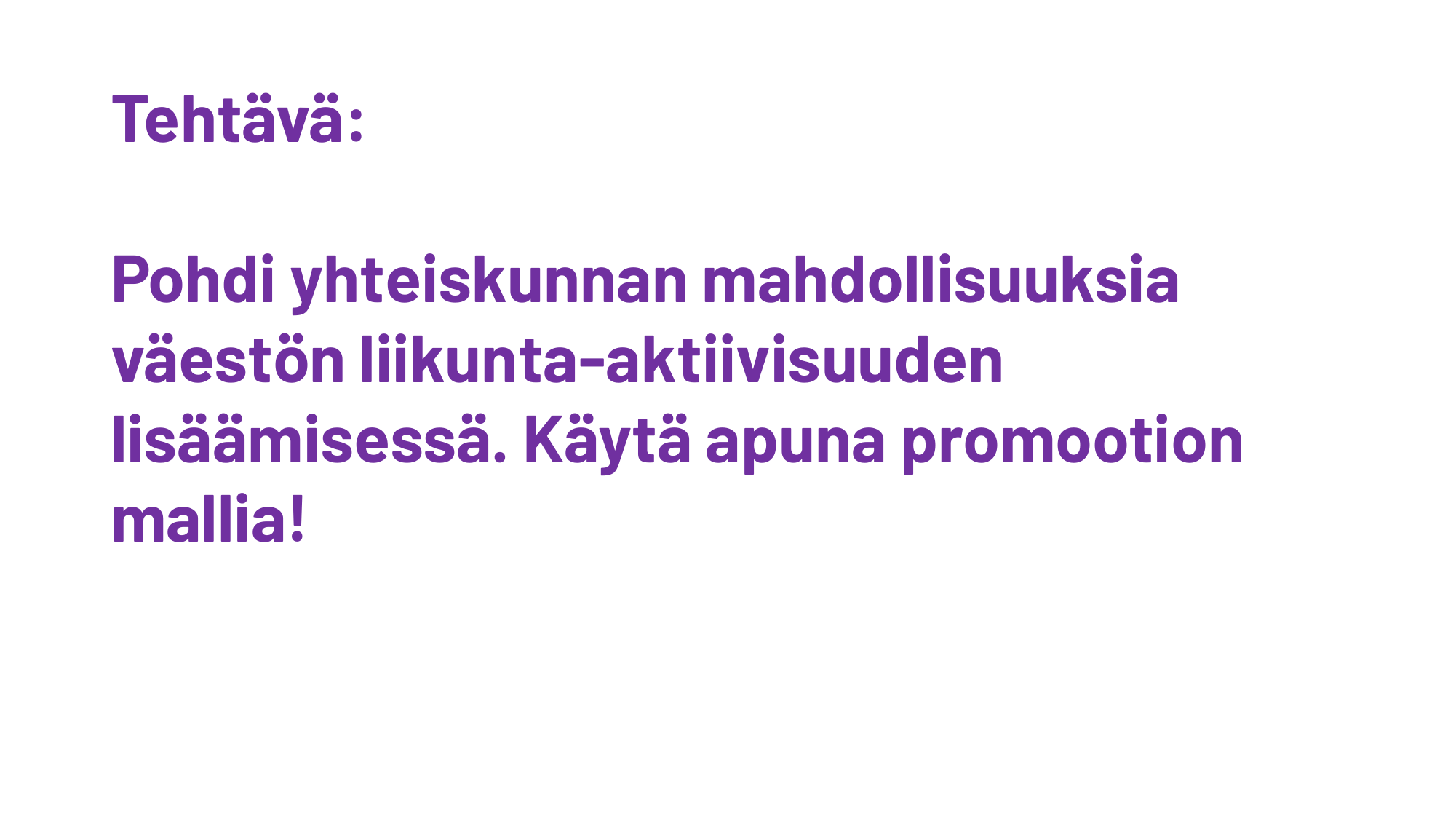

Tehtävä:

Pohdi yhteiskunnan mahdollisuuksia väestön liikunta-aktiivisuuden lisäämisessä. Käytä apuna promootion mallia!